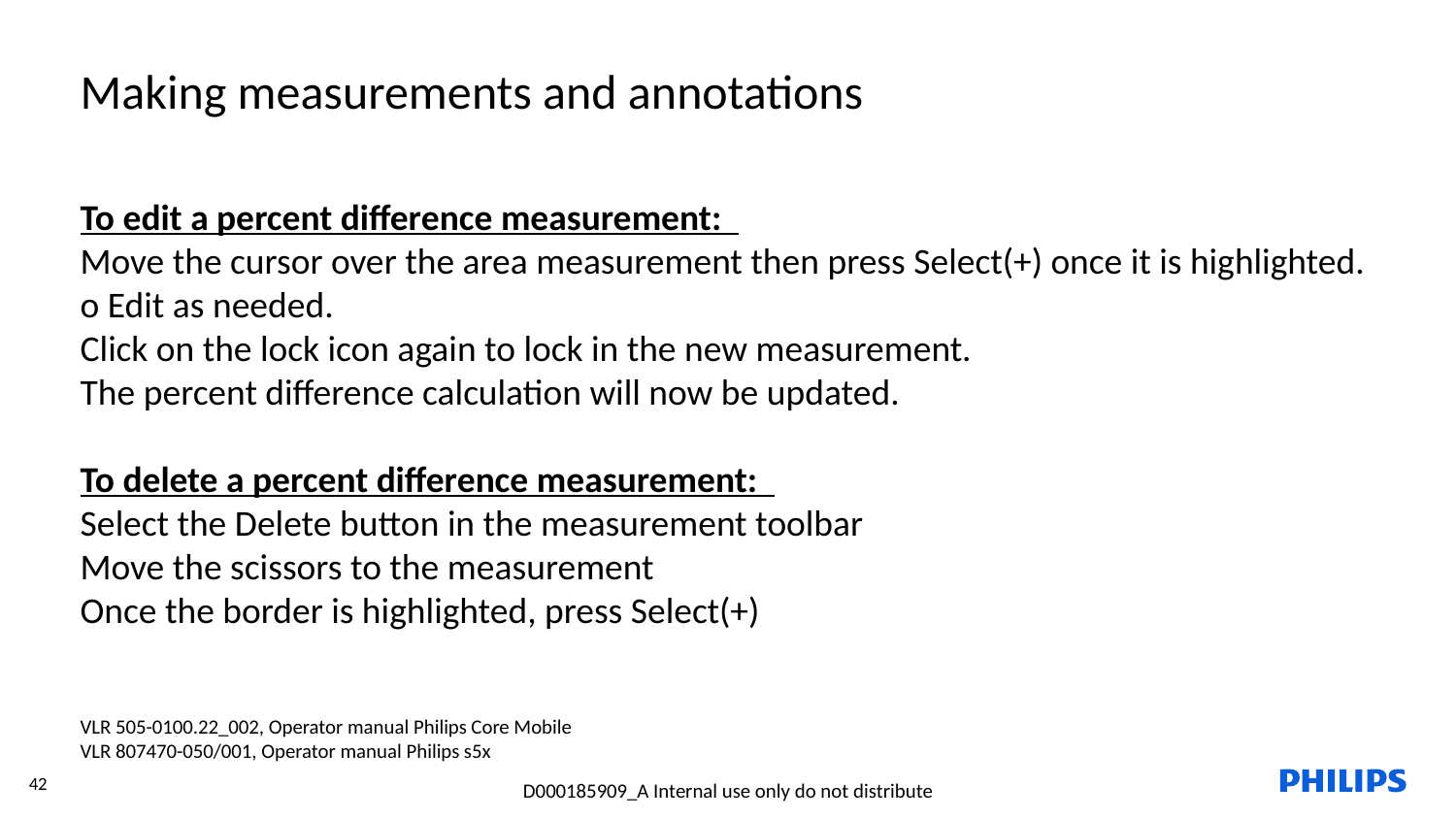

Making measurements and annotations
To edit a percent difference measurement:
Move the cursor over the area measurement then press Select(+) once it is highlighted. o Edit as needed.
Click on the lock icon again to lock in the new measurement.
The percent difference calculation will now be updated.

To delete a percent difference measurement:
Select the Delete button in the measurement toolbar
Move the scissors to the measurement
Once the border is highlighted, press Select(+)
VLR 505-0100.22_002, Operator manual Philips Core Mobile
VLR 807470-050/001, Operator manual Philips s5x

42
D000185909_A Internal use only do not distribute